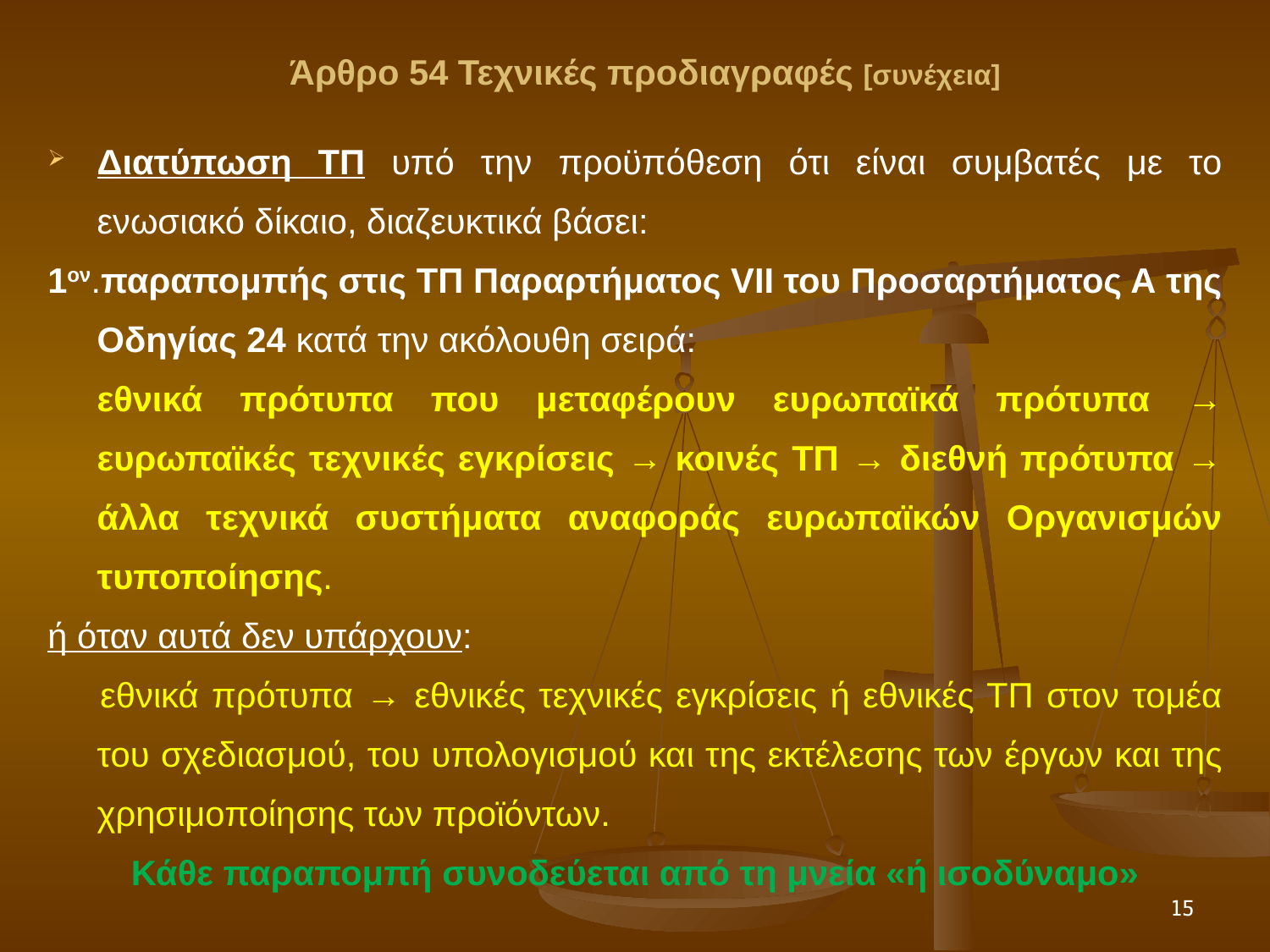

Άρθρο 54 Τεχνικές προδιαγραφές [συνέχεια]
Διατύπωση ΤΠ υπό την προϋπόθεση ότι είναι συμβατές με το ενωσιακό δίκαιο, διαζευκτικά βάσει:
1ον.παραπομπής στις ΤΠ Παραρτήματος VII του Προσαρτήματος Α της Οδηγίας 24 κατά την ακόλουθη σειρά:
	εθνικά πρότυπα που μεταφέρουν ευρωπαϊκά πρότυπα → ευρωπαϊκές τεχνικές εγκρίσεις → κοινές ΤΠ → διεθνή πρότυπα → άλλα τεχνικά συστήματα αναφοράς ευρωπαϊκών Οργανισμών τυποποίησης.
ή όταν αυτά δεν υπάρχουν:
 	εθνικά πρότυπα → εθνικές τεχνικές εγκρίσεις ή εθνικές ΤΠ στον τομέα του σχεδιασμού, του υπολογισμού και της εκτέλεσης των έργων και της χρησιμοποίησης των προϊόντων.
Κάθε παραπομπή συνοδεύεται από τη μνεία «ή ισοδύναμο»
15